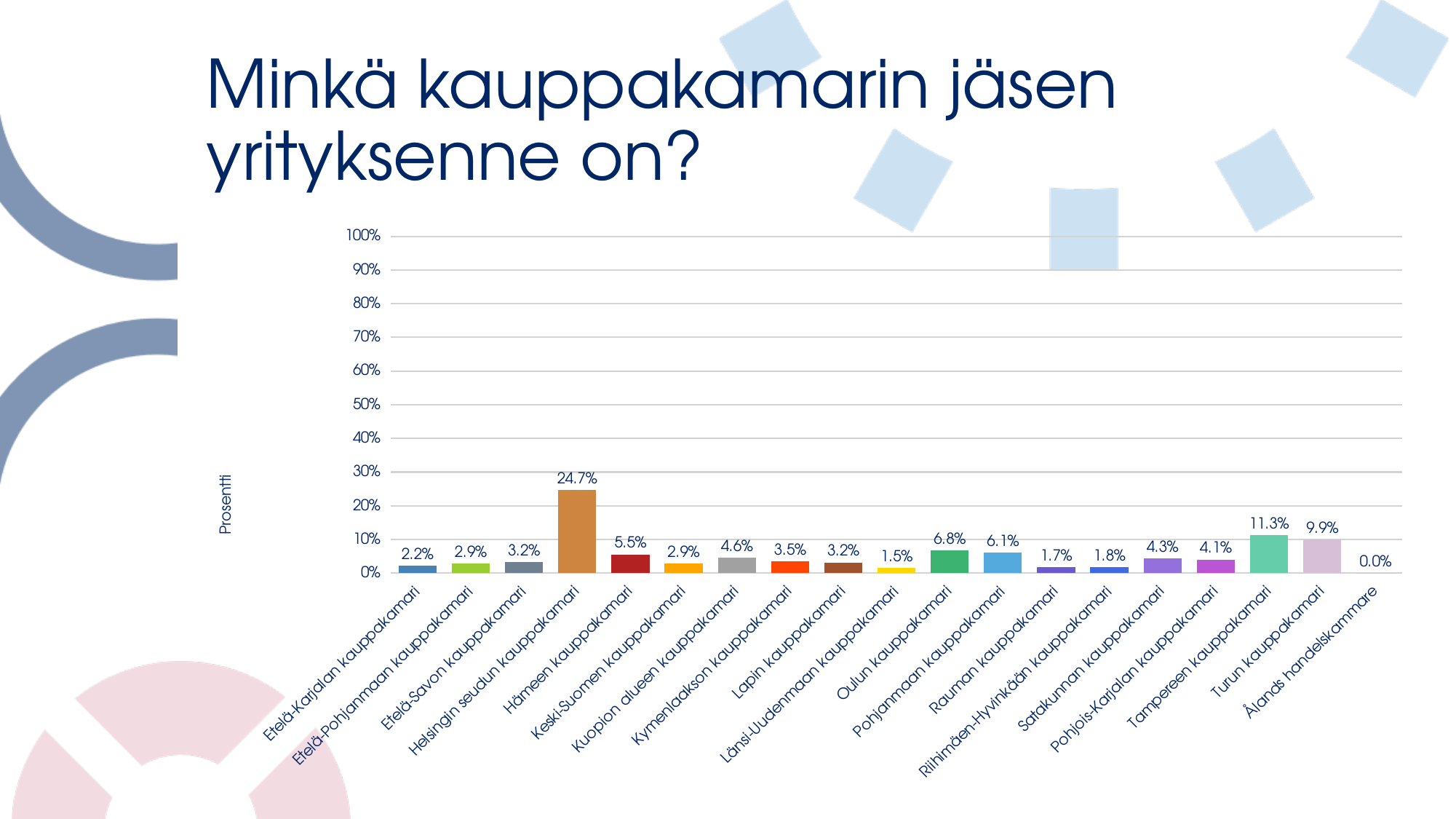

# Minkä kauppakamarin jäsen yrityksenne on?

### Chart

| Category | Minkä kauppakamarin jäsen yrityksesi on? (valitse alasvetovalikoista) |
|---|---|
| Etelä-Karjalan kauppakamari | 0.021602160216021602 |
| Etelä-Pohjanmaan kauppakamari | 0.0288028802880288 |
| Etelä-Savon kauppakamari | 0.032403240324032405 |
| Helsingin seudun kauppakamari | 0.24662466246624662 |
| Hämeen kauppakamari | 0.05490549054905491 |
| Keski-Suomen kauppakamari | 0.0288028802880288 |
| Kuopion alueen kauppakamari | 0.04590459045904591 |
| Kymenlaakson kauppakamari | 0.0351035103510351 |
| Lapin kauppakamari | 0.0315031503150315 |
| Länsi-Uudenmaan kauppakamari | 0.0153015301530153 |
| Oulun kauppakamari | 0.0675067506750675 |
| Pohjanmaan kauppakamari | 0.0612061206120612 |
| Rauman kauppakamari | 0.017101710171017102 |
| Riihimäen-Hyvinkään kauppakamari | 0.018001800180018002 |
| Satakunnan kauppakamari | 0.043204320432043204 |
| Pohjois-Karjalan kauppakamari | 0.0405040504050405 |
| Tampereen kauppakamari | 0.11251125112511251 |
| Turun kauppakamari | 0.09900990099009901 |
| Ålands handelskammare | 0.0 |